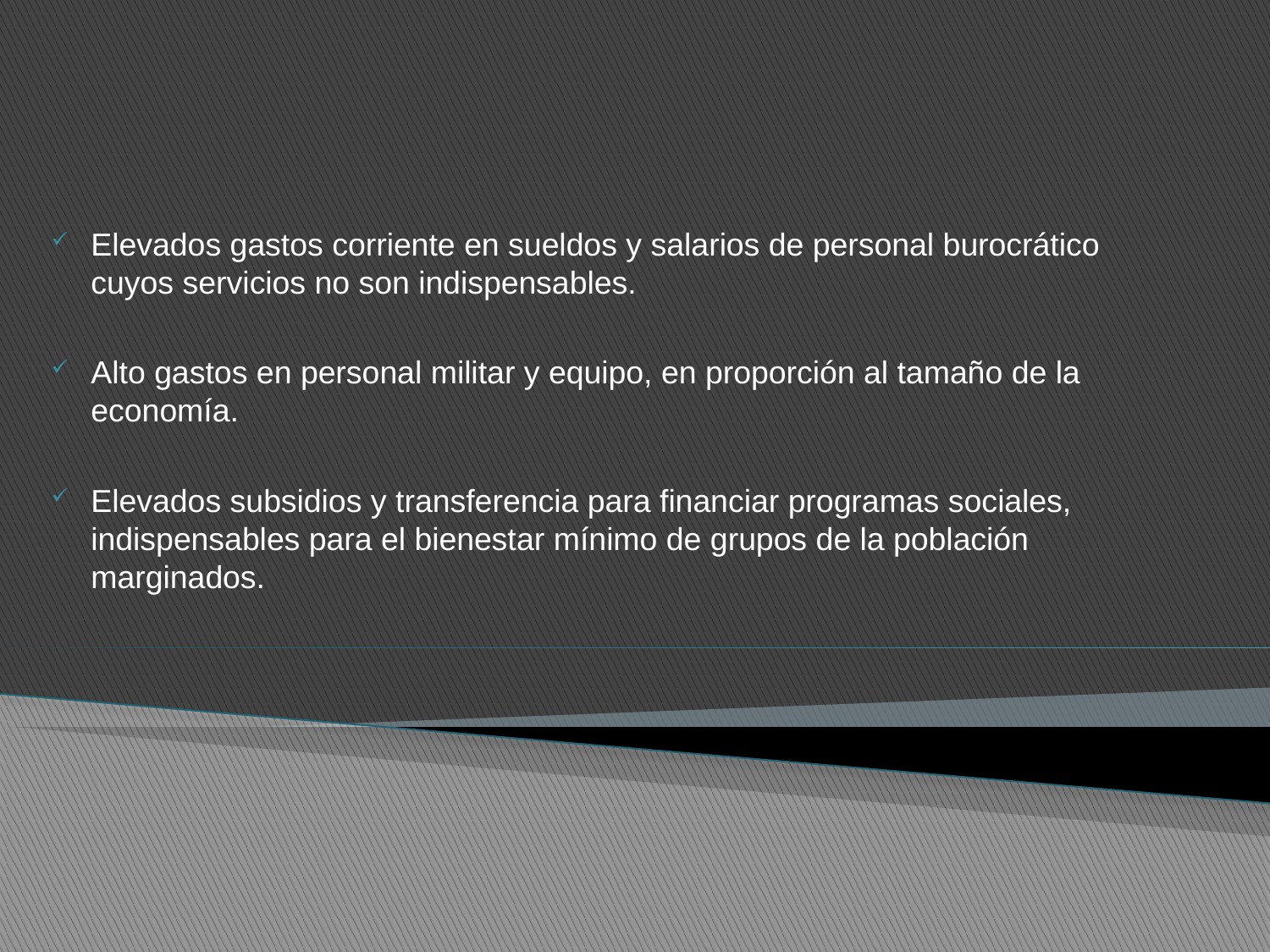

Elevados gastos corriente en sueldos y salarios de personal burocrático cuyos servicios no son indispensables.

Alto gastos en personal militar y equipo, en proporción al tamaño de la economía.

Elevados subsidios y transferencia para financiar programas sociales, indispensables para el bienestar mínimo de grupos de la población marginados.